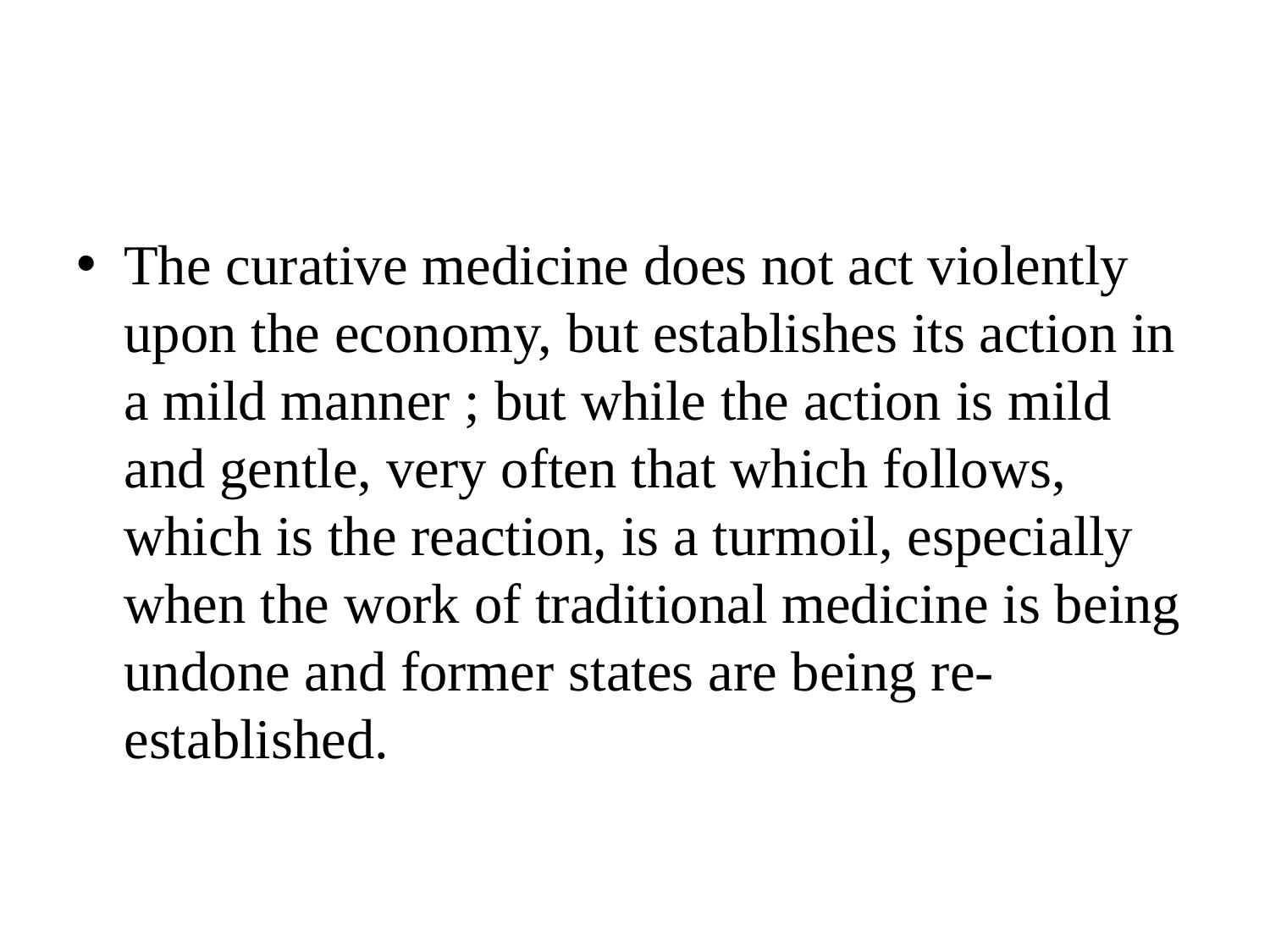

#
The curative medicine does not act violently upon the economy, but establishes its action in a mild manner ; but while the action is mild and gentle, very often that which follows, which is the reaction, is a turmoil, especially when the work of traditional medicine is being undone and former states are being re-established.